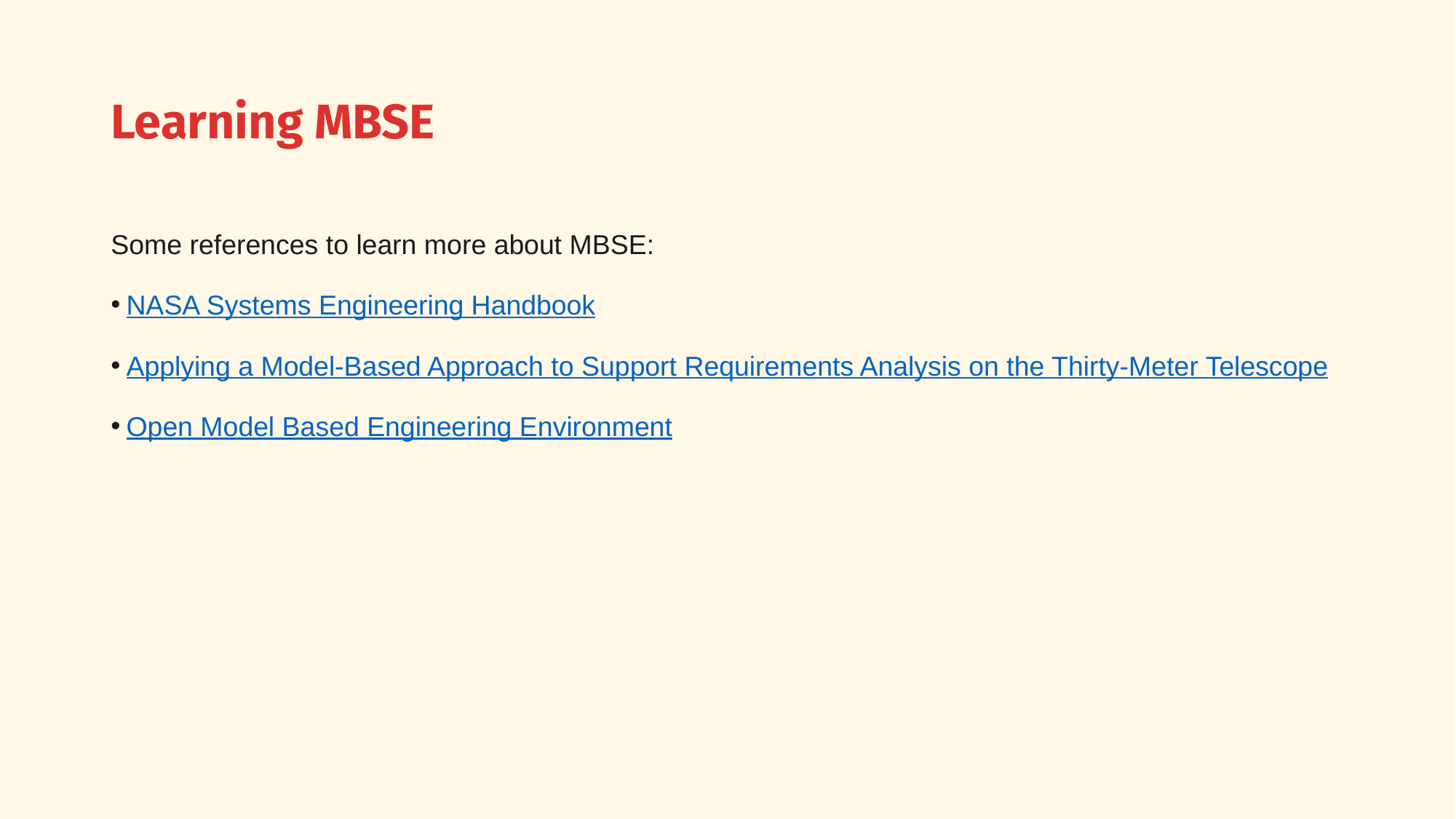

# Learning MBSE
Some references to learn more about MBSE:
NASA Systems Engineering Handbook
Applying a Model-Based Approach to Support Requirements Analysis on the Thirty-Meter Telescope
Open Model Based Engineering Environment